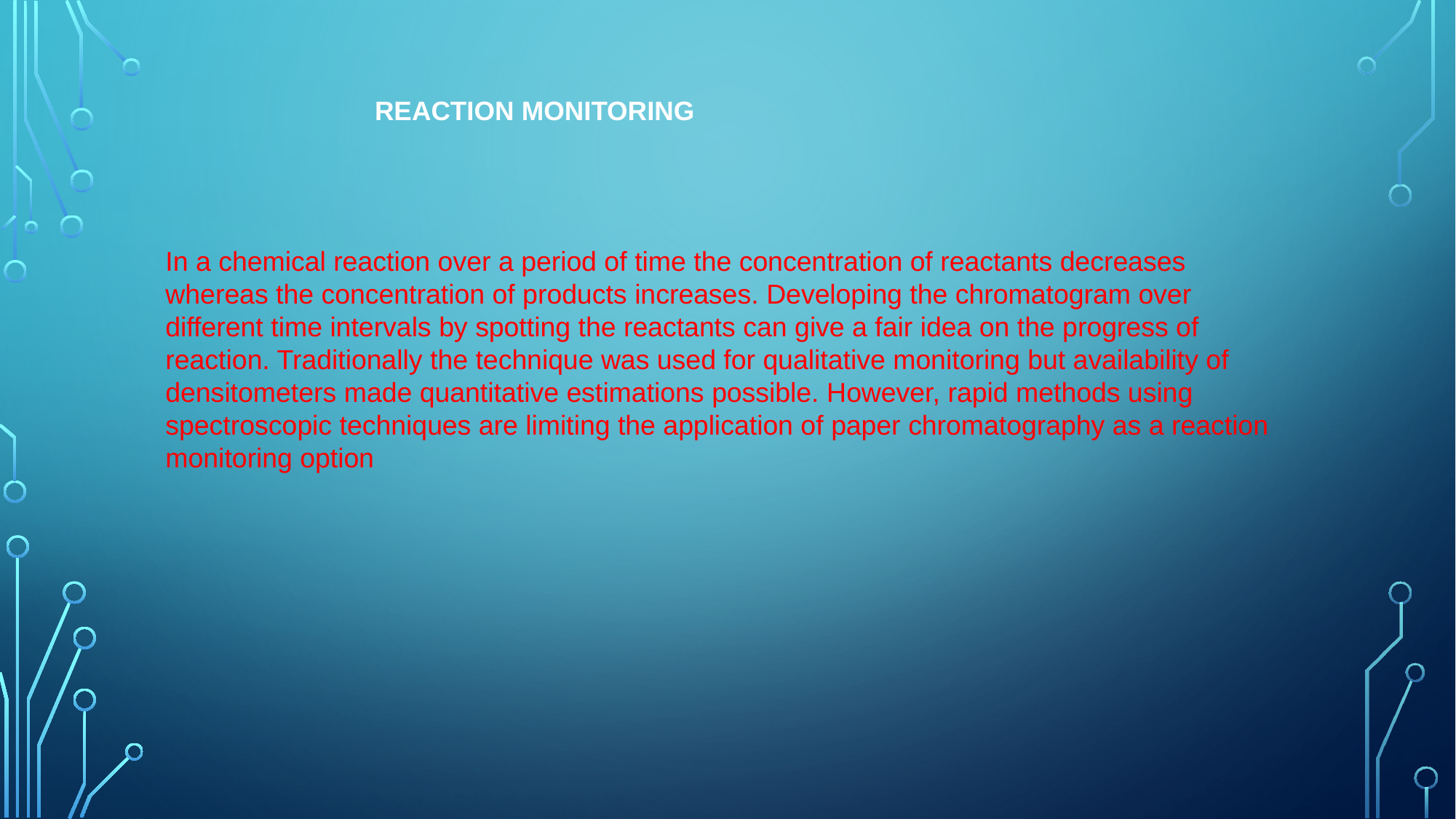

# Reaction monitoring
In a chemical reaction over a period of time the concentration of reactants decreases whereas the concentration of products increases. Developing the chromatogram over different time intervals by spotting the reactants can give a fair idea on the progress of reaction. Traditionally the technique was used for qualitative monitoring but availability of densitometers made quantitative estimations possible. However, rapid methods using spectroscopic techniques are limiting the application of paper chromatography as a reaction monitoring option